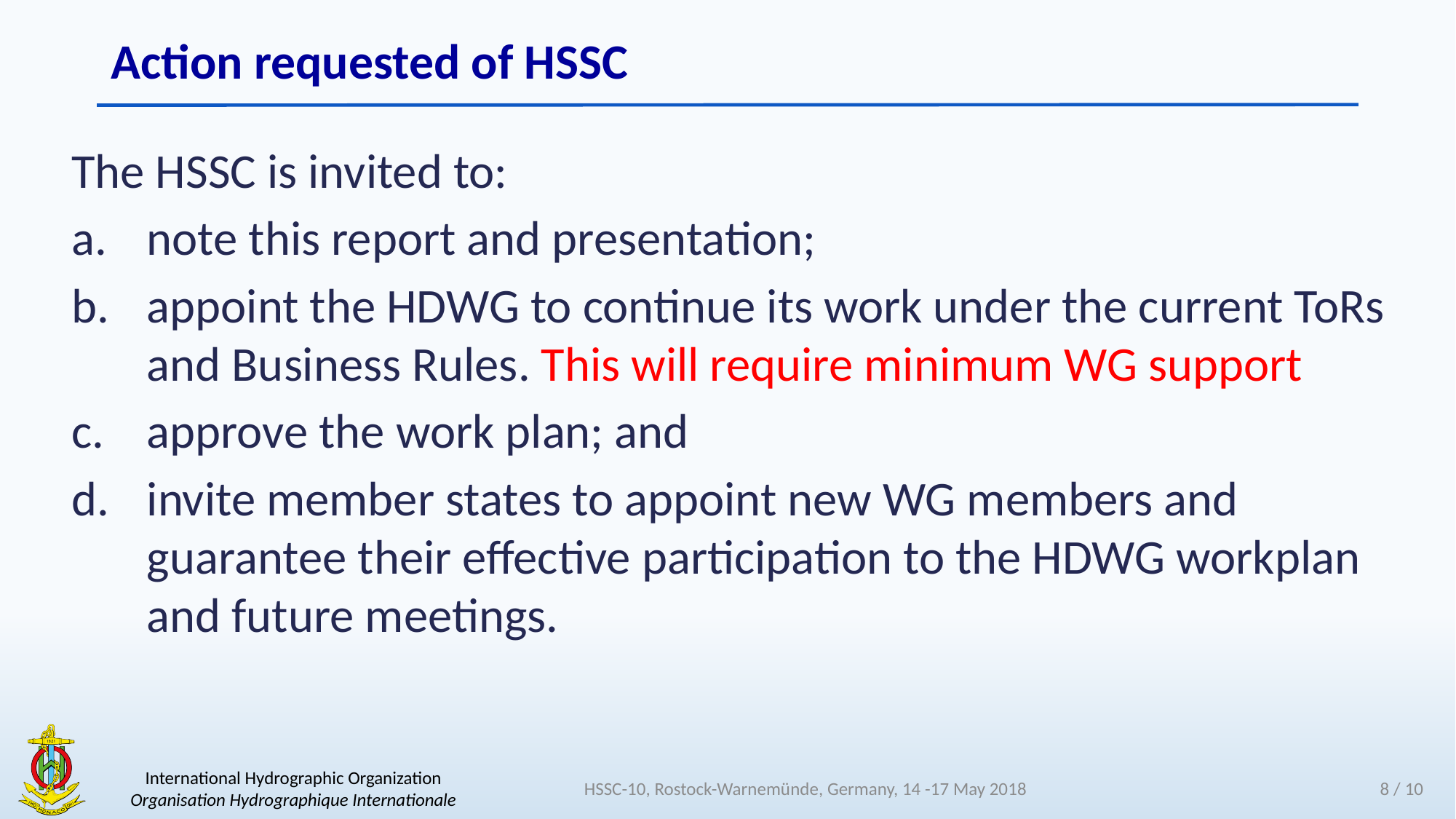

# Action requested of HSSC
The HSSC is invited to:
note this report and presentation;
appoint the HDWG to continue its work under the current ToRs and Business Rules. This will require minimum WG support
approve the work plan; and
invite member states to appoint new WG members and guarantee their effective participation to the HDWG workplan and future meetings.
HSSC-10, Rostock-Warnemünde, Germany, 14 -17 May 2018
8 / 10